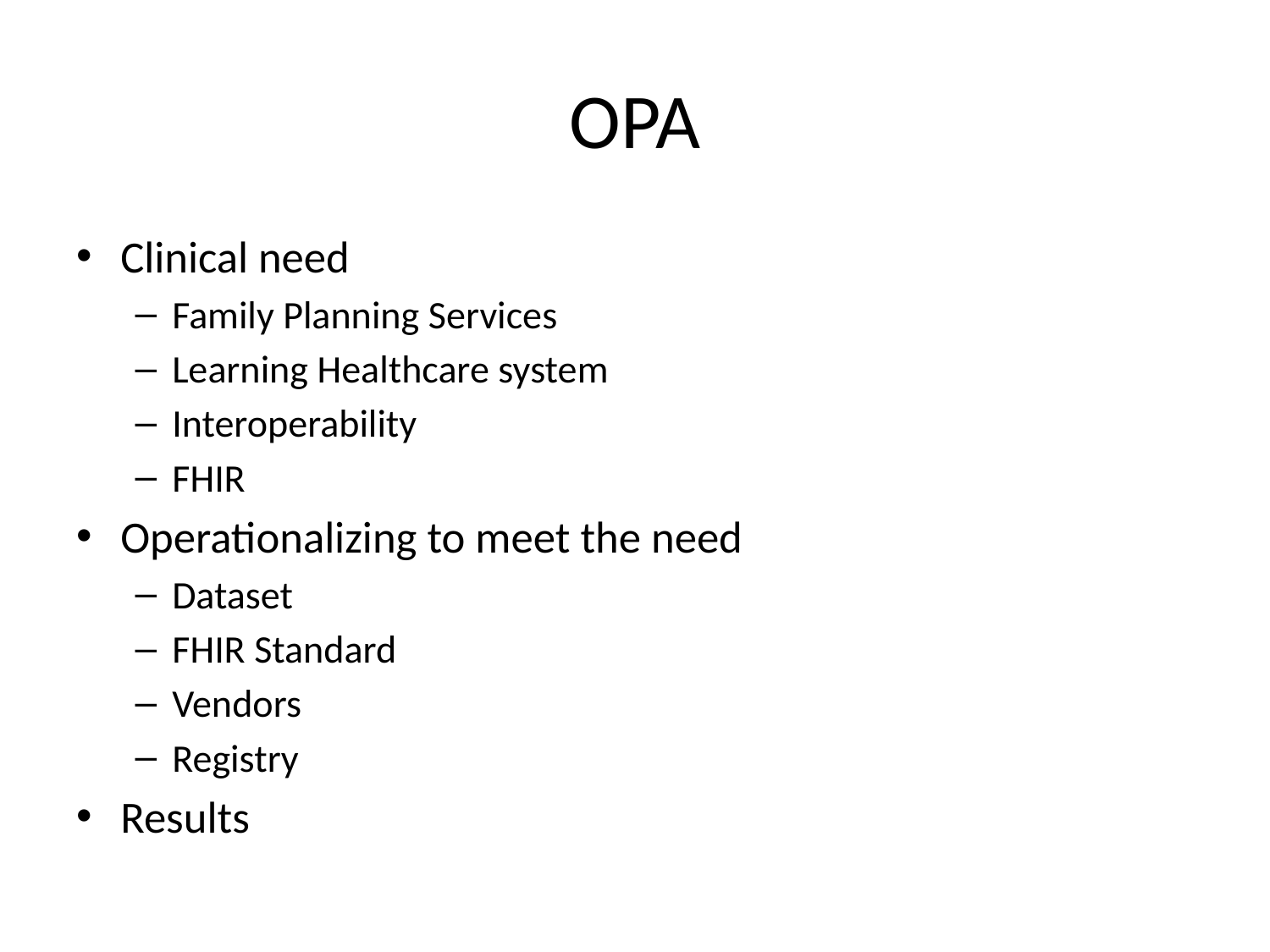

# OPA
Clinical need
Family Planning Services
Learning Healthcare system
Interoperability
FHIR
Operationalizing to meet the need
Dataset
FHIR Standard
Vendors
Registry
Results